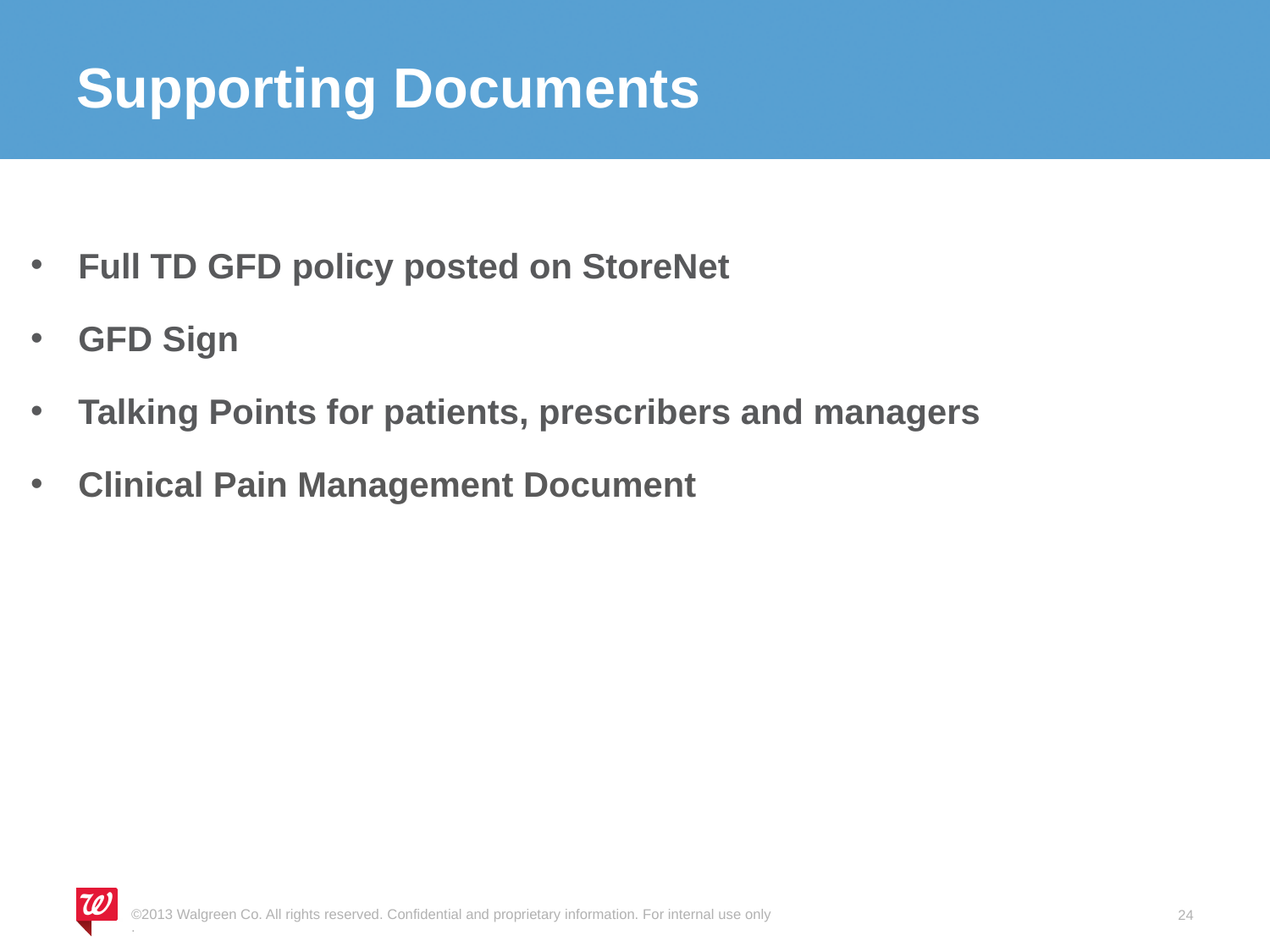

# Supporting Documents
Full TD GFD policy posted on StoreNet
GFD Sign
Talking Points for patients, prescribers and managers
Clinical Pain Management Document

©2013 Walgreen Co. All rights reserved. Confidential and proprietary information. For internal use only.
24